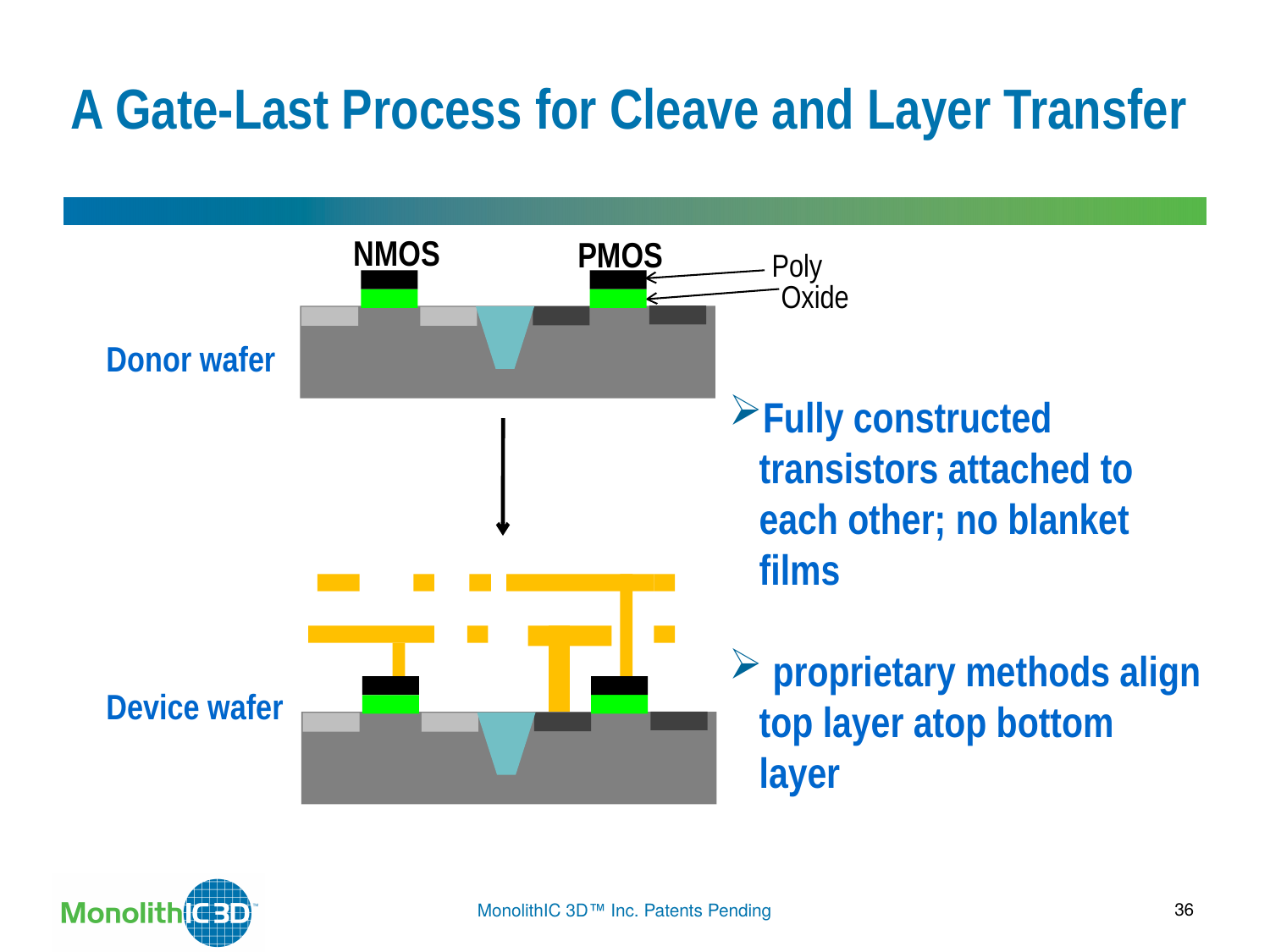

A Gate-Last Process for Cleave and Layer Transfer
NMOS
PMOS
Poly

Oxide

Donor wafer
Fully constructed transistors attached to each other; no blanket films

 proprietary methods align top layer atop bottom layer

Device wafer

36
MonolithIC 3D™ Inc. Patents Pending